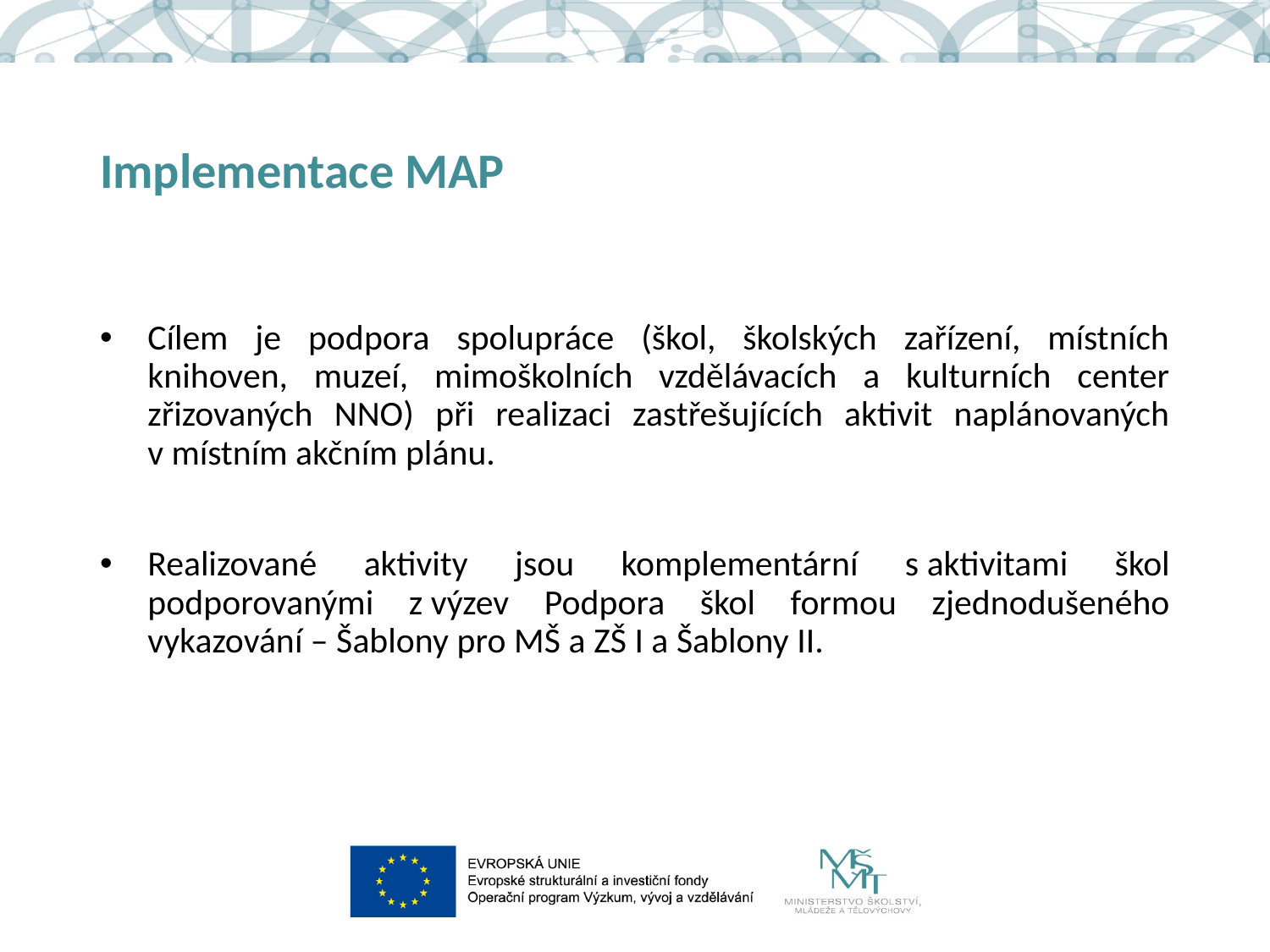

# Implementace MAP

Cílem je podpora spolupráce (škol, školských zařízení, místních knihoven, muzeí, mimoškolních vzdělávacích a kulturních center zřizovaných NNO) při realizaci zastřešujících aktivit naplánovaných v místním akčním plánu.

Realizované aktivity jsou komplementární s aktivitami škol podporovanými z výzev Podpora škol formou zjednodušeného vykazování – Šablony pro MŠ a ZŠ I a Šablony II.